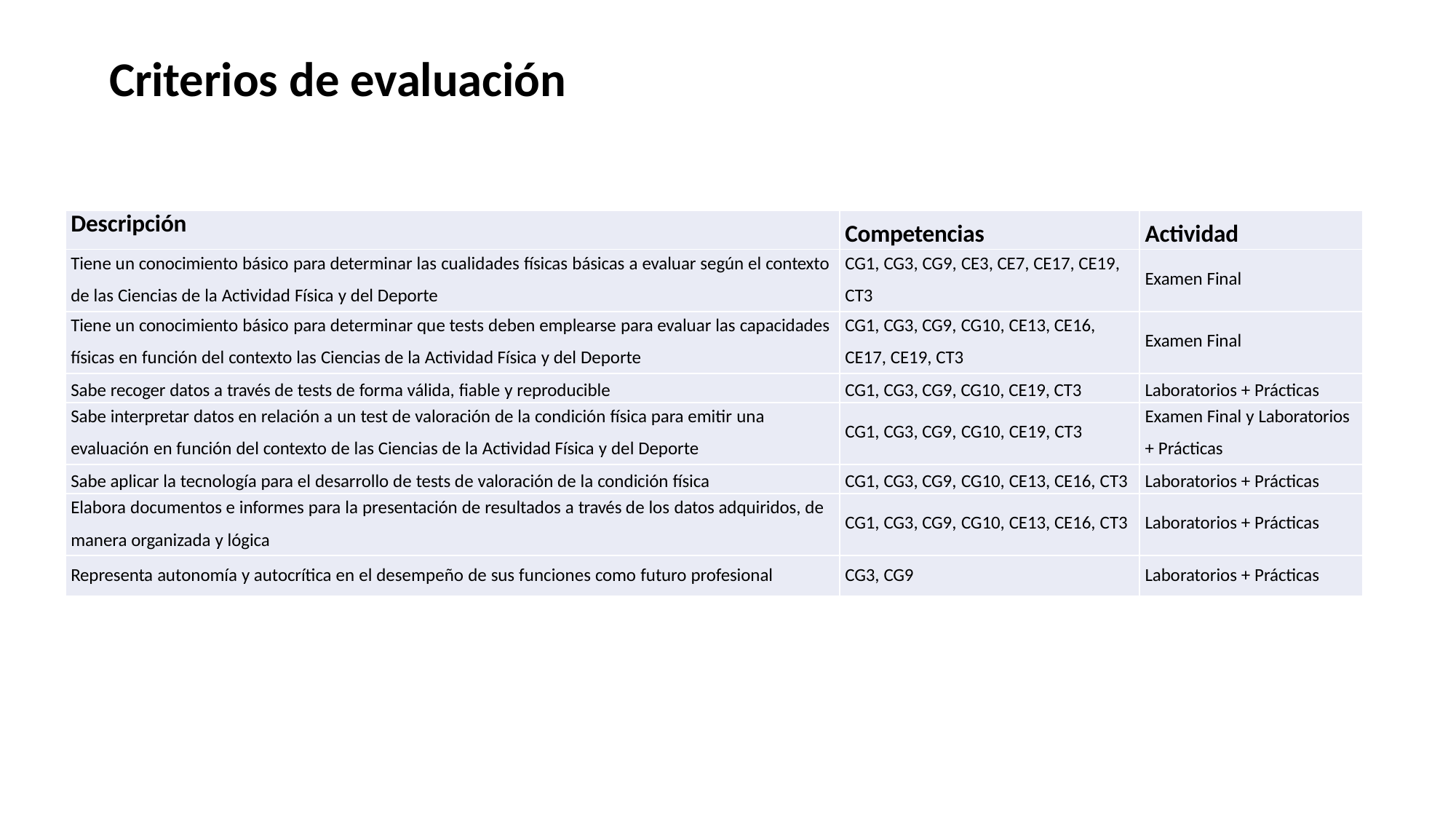

# Criterios de evaluación
| Descripción | Competencias | Actividad |
| --- | --- | --- |
| Tiene un conocimiento básico para determinar las cualidades físicas básicas a evaluar según el contexto de las Ciencias de la Actividad Física y del Deporte | CG1, CG3, CG9, CE3, CE7, CE17, CE19, CT3 | Examen Final |
| Tiene un conocimiento básico para determinar que tests deben emplearse para evaluar las capacidades físicas en función del contexto las Ciencias de la Actividad Física y del Deporte | CG1, CG3, CG9, CG10, CE13, CE16, CE17, CE19, CT3 | Examen Final |
| Sabe recoger datos a través de tests de forma válida, fiable y reproducible | CG1, CG3, CG9, CG10, CE19, CT3 | Laboratorios + Prácticas |
| Sabe interpretar datos en relación a un test de valoración de la condición física para emitir una evaluación en función del contexto de las Ciencias de la Actividad Física y del Deporte | CG1, CG3, CG9, CG10, CE19, CT3 | Examen Final y Laboratorios + Prácticas |
| Sabe aplicar la tecnología para el desarrollo de tests de valoración de la condición física | CG1, CG3, CG9, CG10, CE13, CE16, CT3 | Laboratorios + Prácticas |
| Elabora documentos e informes para la presentación de resultados a través de los datos adquiridos, de manera organizada y lógica | CG1, CG3, CG9, CG10, CE13, CE16, CT3 | Laboratorios + Prácticas |
| Representa autonomía y autocrítica en el desempeño de sus funciones como futuro profesional | CG3, CG9 | Laboratorios + Prácticas |